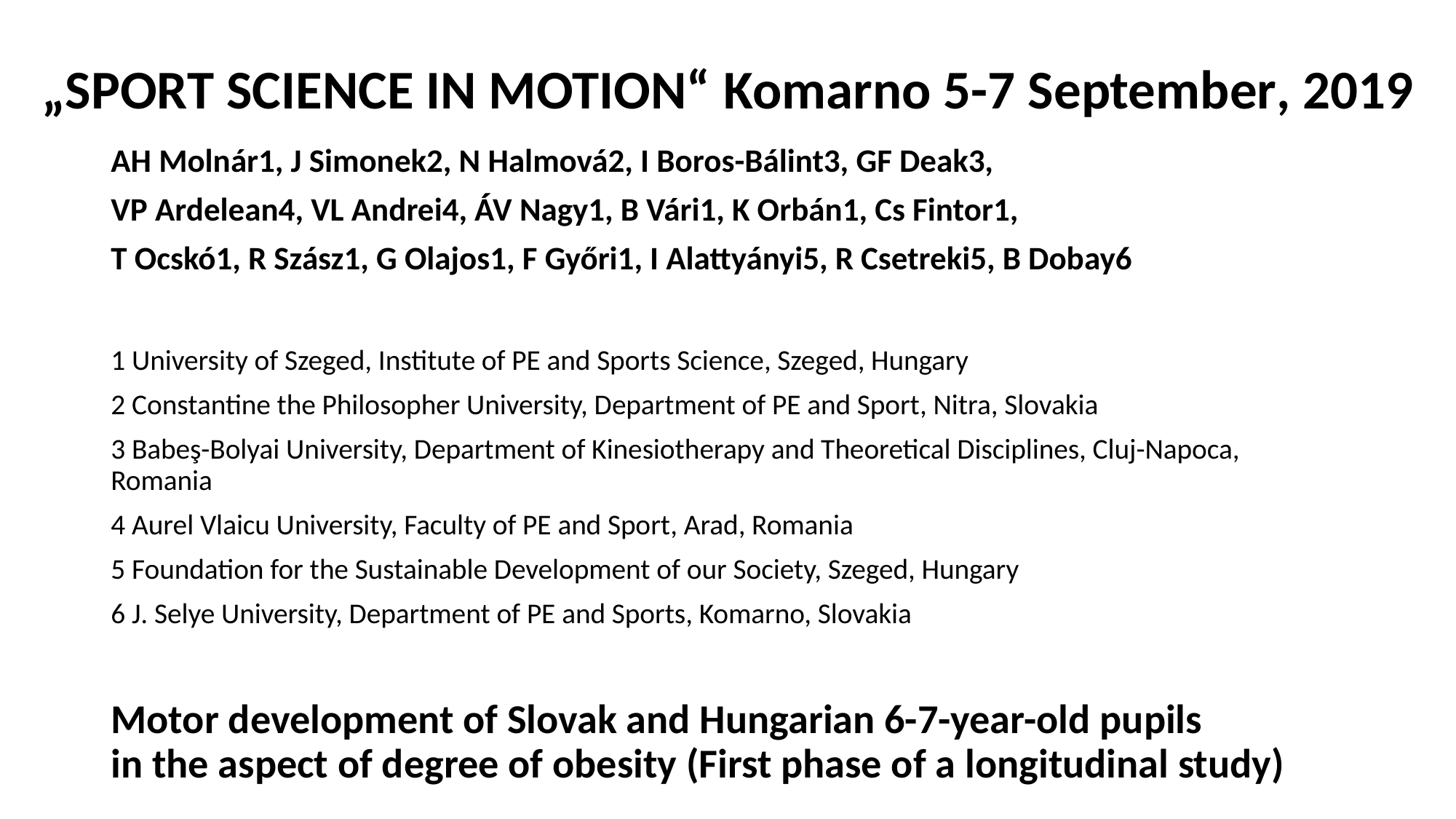

# „SPORT SCIENCE IN MOTION“ Komarno 5-7 September, 2019
AH Molnár1, J Simonek2, N Halmová2, I Boros-Bálint3, GF Deak3,
VP Ardelean4, VL Andrei4, ÁV Nagy1, B Vári1, K Orbán1, Cs Fintor1,
T Ocskó1, R Szász1, G Olajos1, F Győri1, I Alattyányi5, R Csetreki5, B Dobay6

1 University of Szeged, Institute of PE and Sports Science, Szeged, Hungary
2 Constantine the Philosopher University, Department of PE and Sport, Nitra, Slovakia
3 Babeş-Bolyai University, Department of Kinesiotherapy and Theoretical Disciplines, Cluj-Napoca, Romania
4 Aurel Vlaicu University, Faculty of PE and Sport, Arad, Romania
5 Foundation for the Sustainable Development of our Society, Szeged, Hungary
6 J. Selye University, Department of PE and Sports, Komarno, Slovakia

Motor development of Slovak and Hungarian 6-7-year-old pupils
in the aspect of degree of obesity (First phase of a longitudinal study)